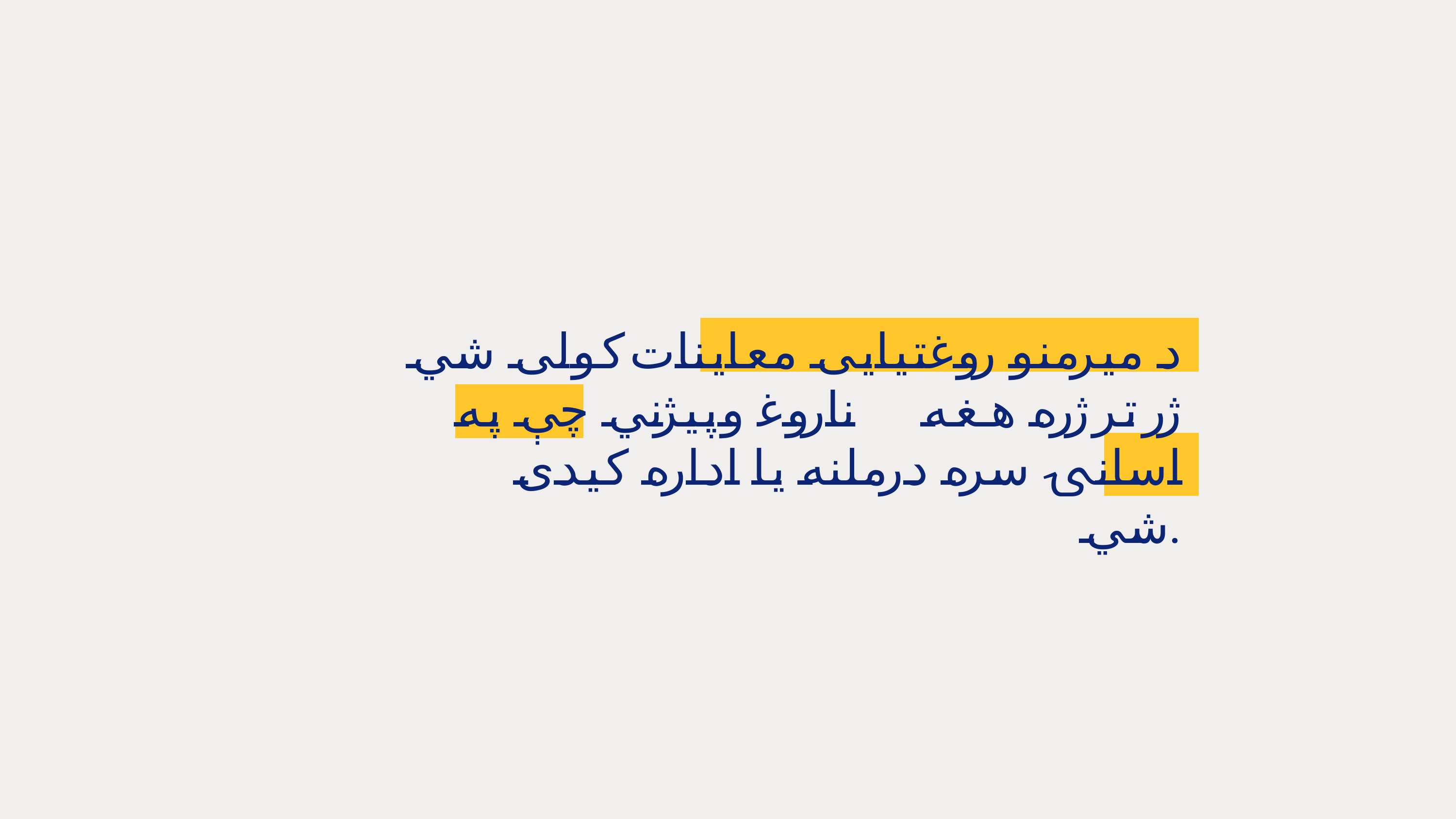

د میرمنو روغتیایی معاینات کولی شي ژر تر ژره هغه ناروغۍ وپیژني چې په اسانۍ سره درملنه یا اداره کیدی شي.